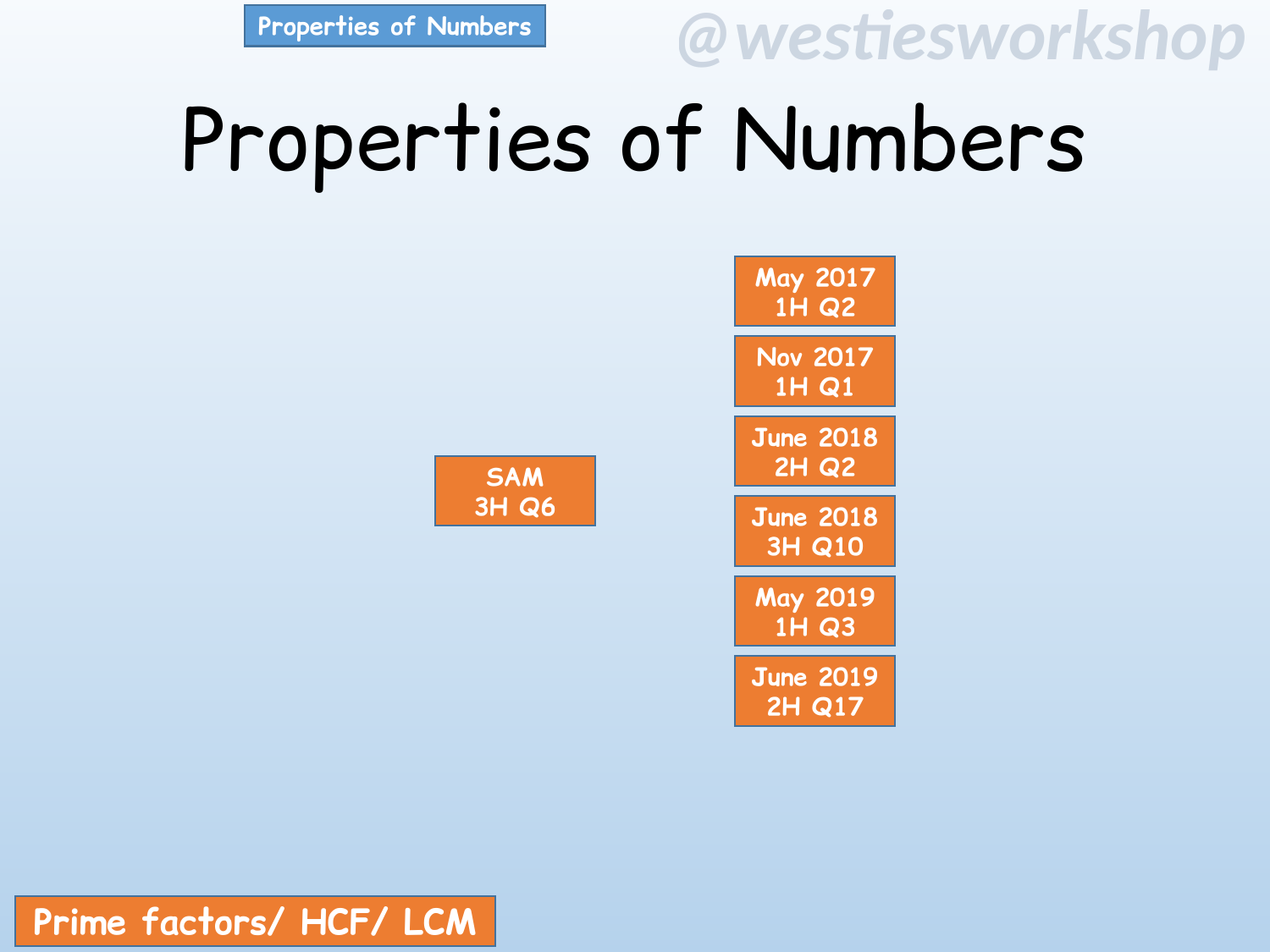

Properties of Numbers
# Properties of Numbers
May 2017
1H Q2
Nov 2017
1H Q1
June 2018
2H Q2
SAM
3H Q6
June 2018
3H Q10
May 2019
1H Q3
June 2019
2H Q17
Prime factors/ HCF/ LCM